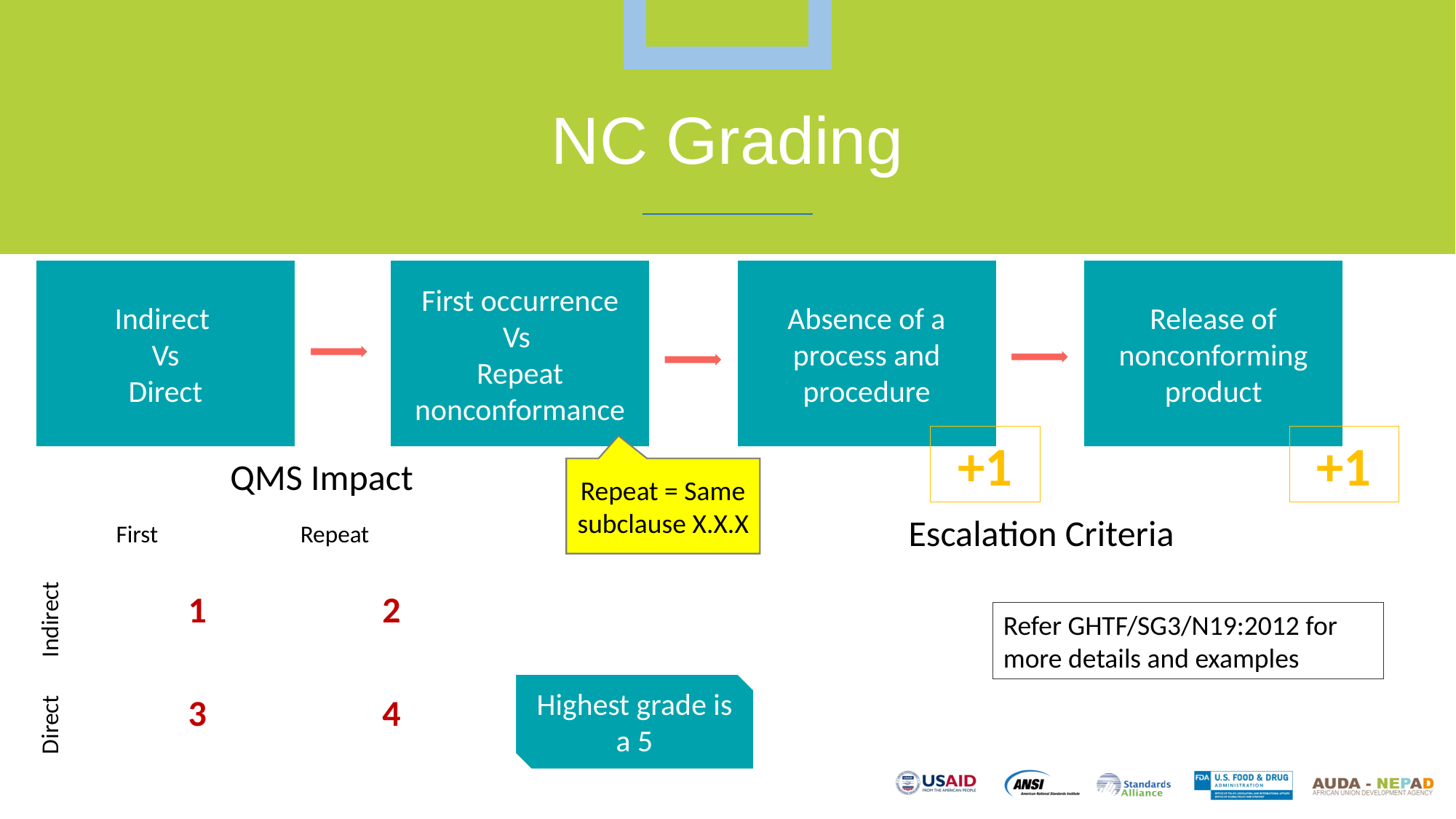

NC Grading
Indirect
Vs
Direct
First occurrence
Vs
Repeat nonconformance
Absence of a process and procedure
Release of nonconforming product

+1
+1
QMS Impact
Repeat = Same subclause X.X.X
Escalation Criteria
|  | First | Repeat |
| --- | --- | --- |
| Indirect | 1 | 2 |
| Direct | 3 | 4 |
Refer GHTF/SG3/N19:2012 for more details and examples
Highest grade is a 5